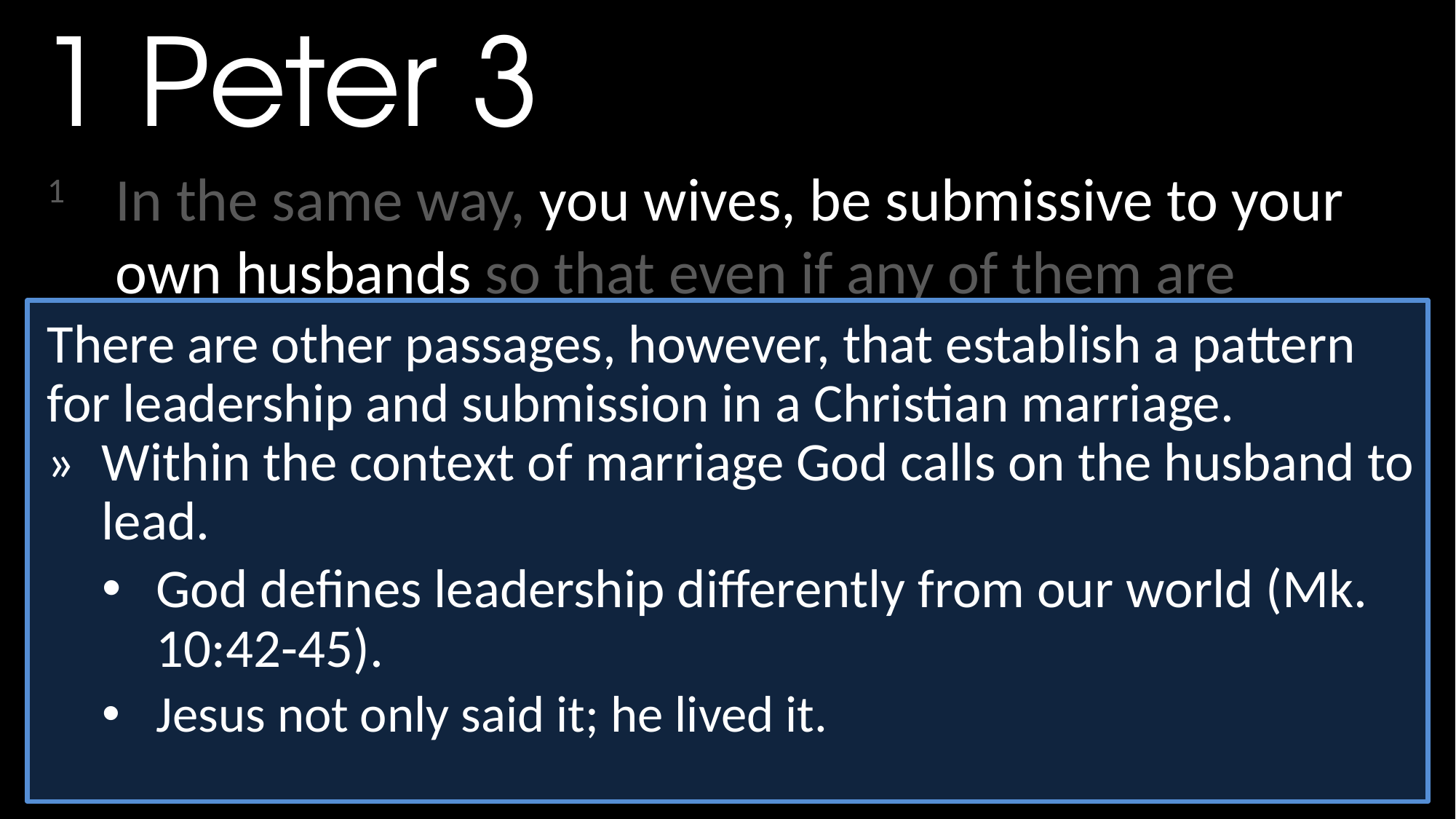

1 Peter 3
1 	In the same way, you wives, be submissive to your own husbands so that even if any of them are disobedient to the word, they may be won without a word by the behavior of their wives,
2 	as they observe your chaste and respectful behavior.

There are other passages, however, that establish a pattern for leadership and submission in a Christian marriage.
»	Within the context of marriage God calls on the husband to lead.
God defines leadership differently from our world (Mk. 10:42-45).
Jesus not only said it; he lived it.